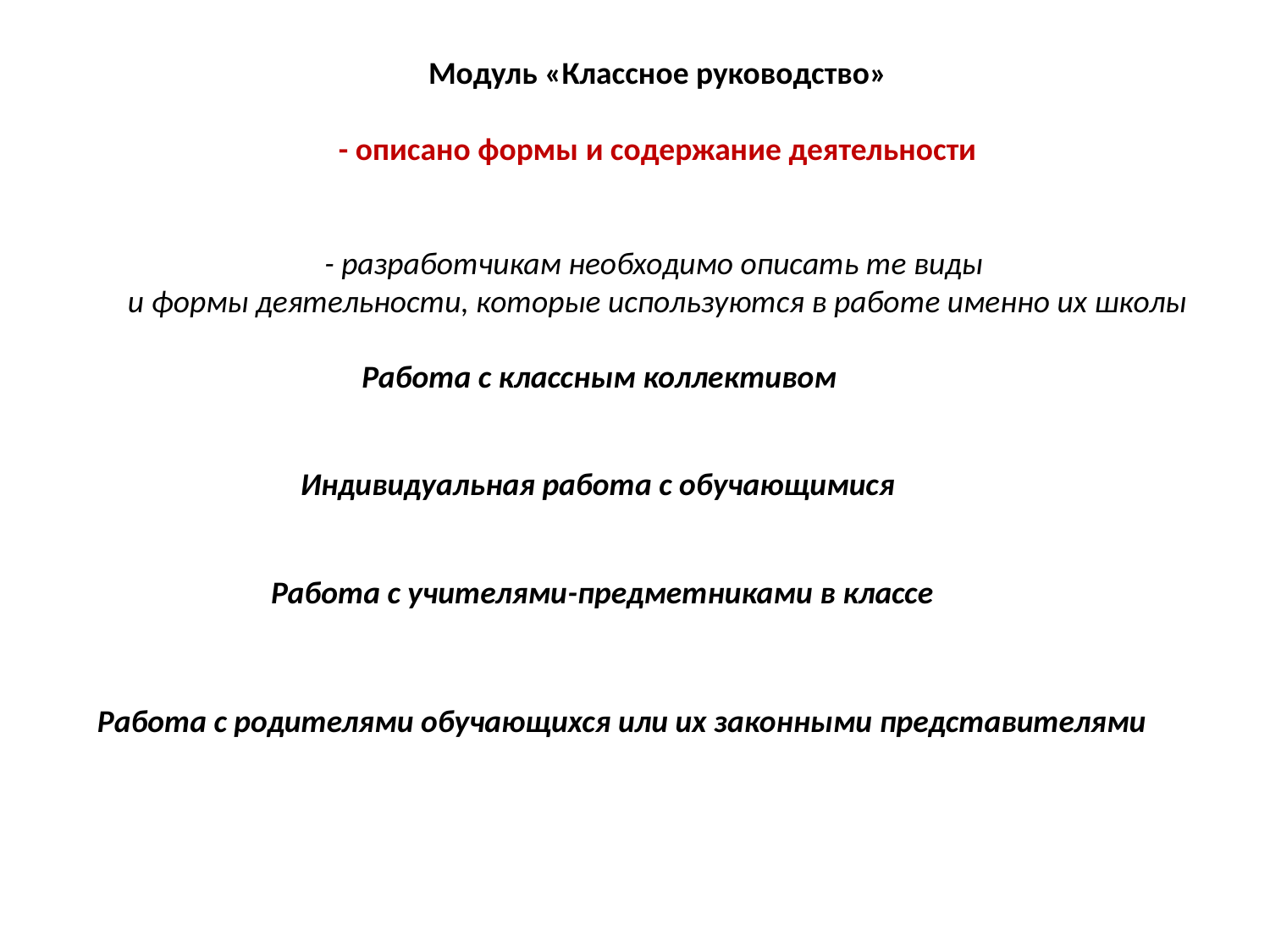

Модуль «Классное руководство»

- описано формы и содержание деятельности

- разработчикам необходимо описать те виды
и формы деятельности, которые используются в работе именно их школы
Работа с классным коллективом
Индивидуальная работа с обучающимися
Работа с учителями-предметниками в классе
Работа с родителями обучающихся или их законными представителями